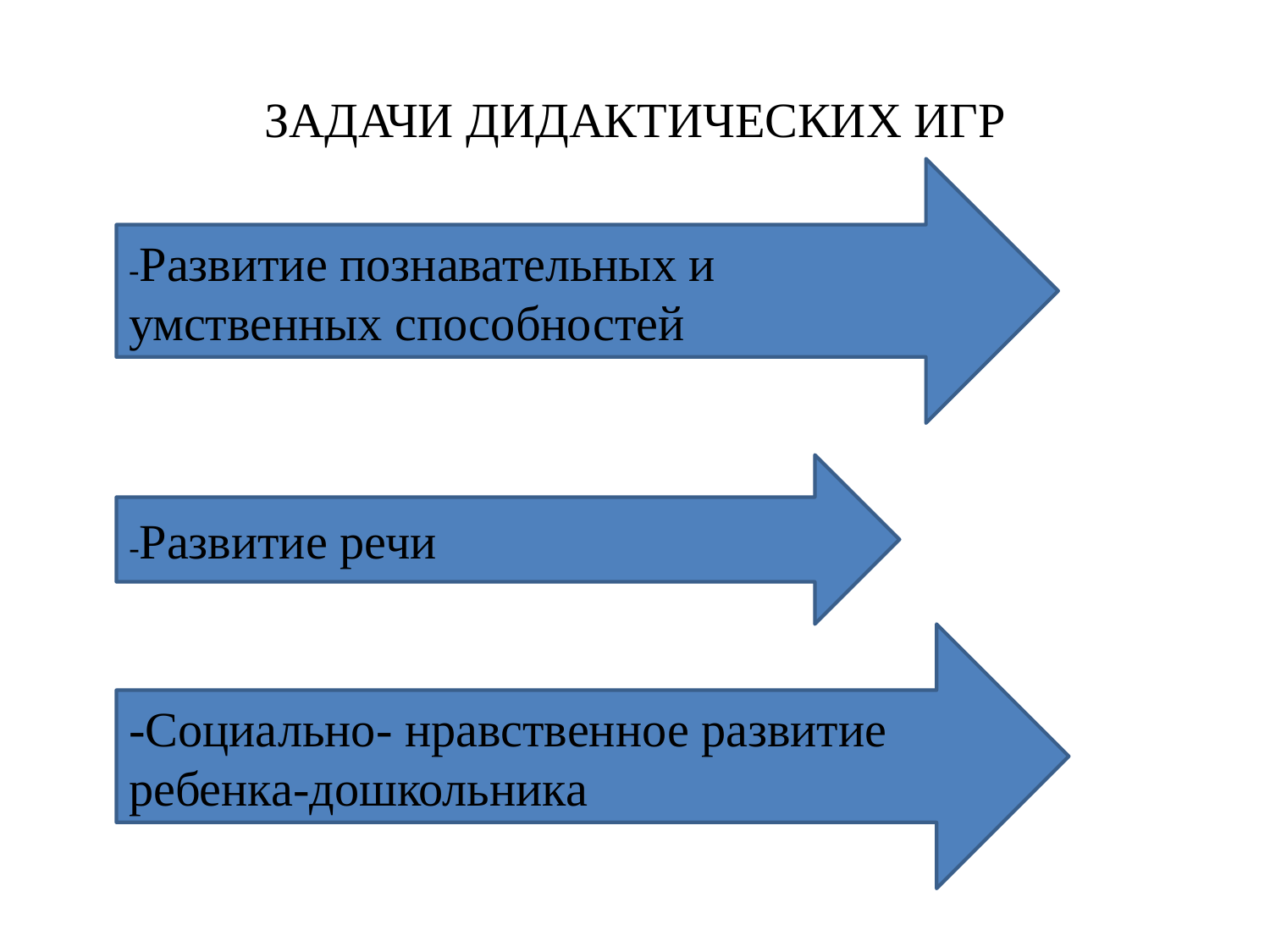

# ЗАДАЧИ ДИДАКТИЧЕСКИХ ИГР
-Развитие познавательных и умственных способностей

-Развитие речи
-Социально- нравственное развитие ребенка-дошкольника